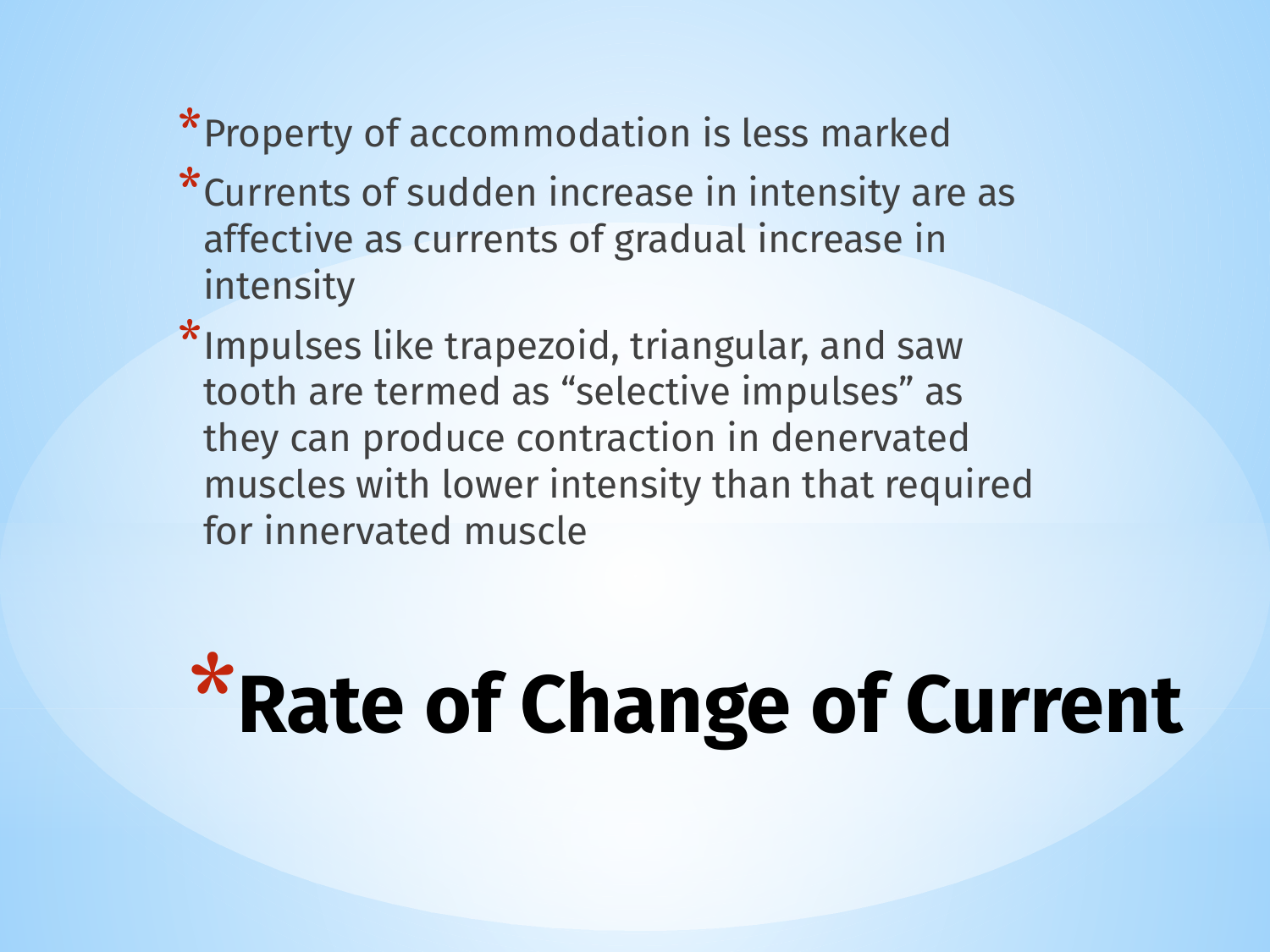

Property of accommodation is less marked
Currents of sudden increase in intensity are as affective as currents of gradual increase in intensity
Impulses like trapezoid, triangular, and saw tooth are termed as “selective impulses” as they can produce contraction in denervated muscles with lower intensity than that required for innervated muscle
# Rate of Change of Current